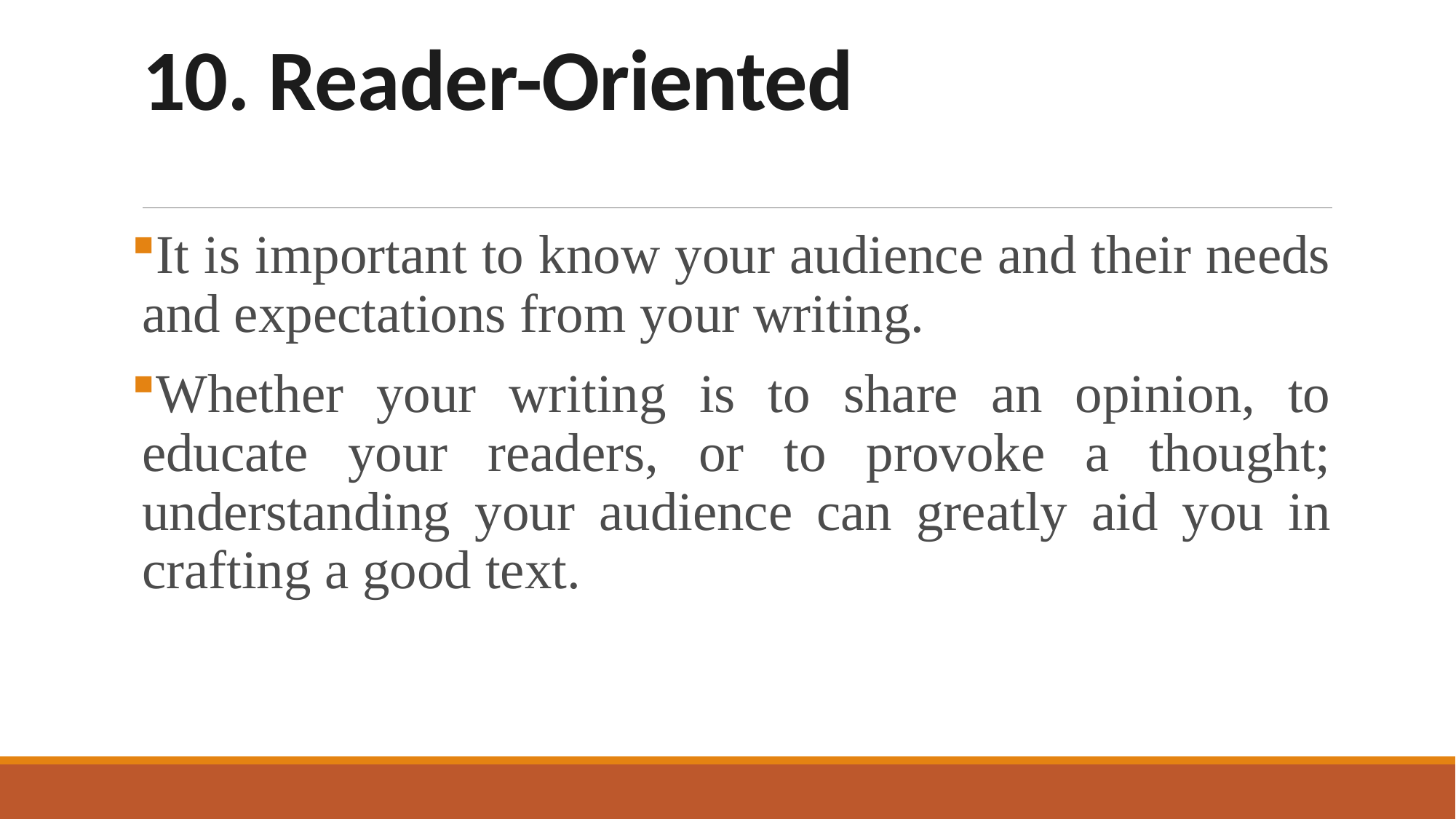

# 10. Reader-Oriented
It is important to know your audience and their needs and expectations from your writing.
Whether your writing is to share an opinion, to educate your readers, or to provoke a thought; understanding your audience can greatly aid you in crafting a good text.